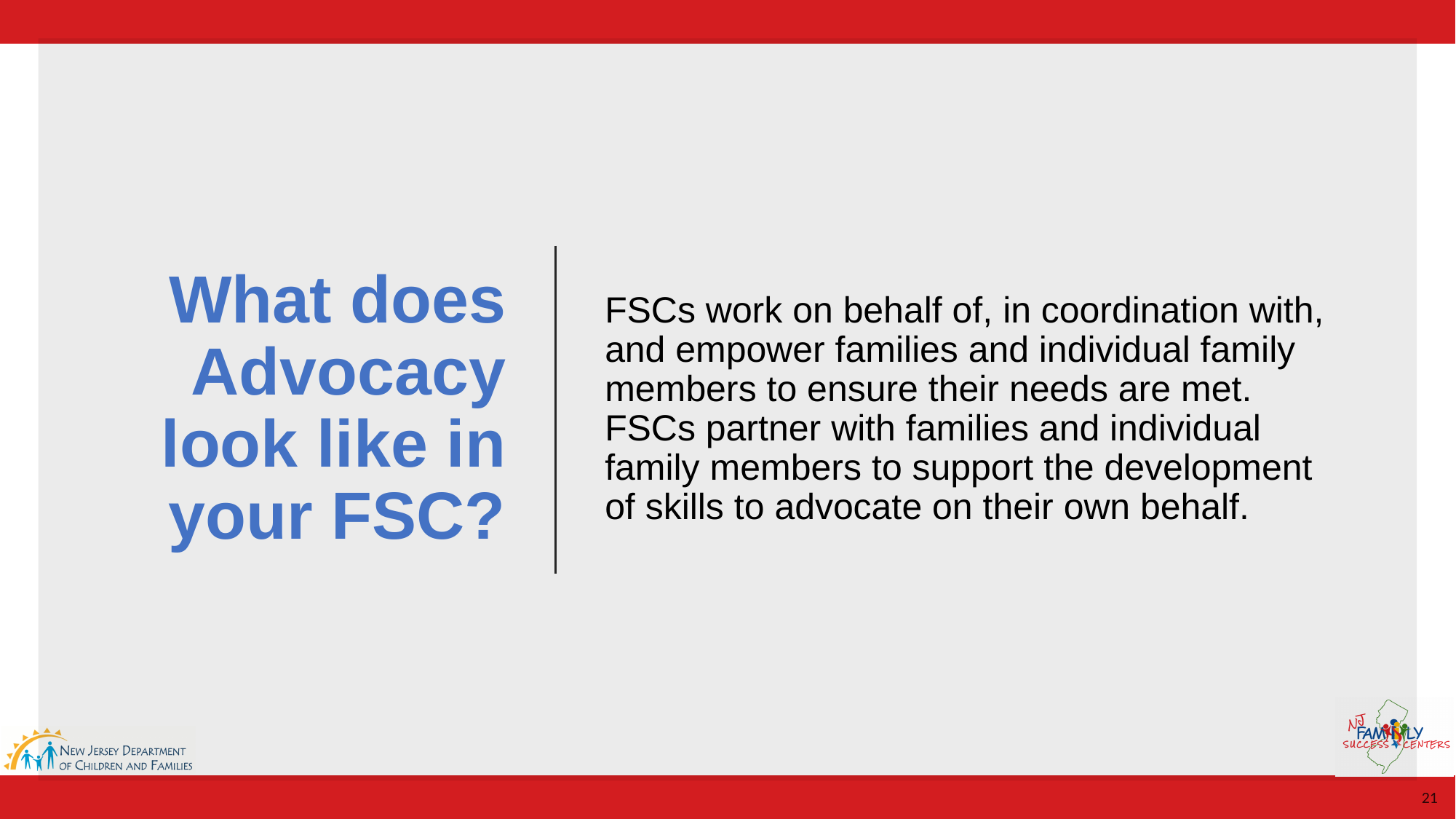

# What does Advocacy look like in your FSC?
FSCs work on behalf of, in coordination with, and empower families and individual family members to ensure their needs are met. FSCs partner with families and individual family members to support the development of skills to advocate on their own behalf.
21